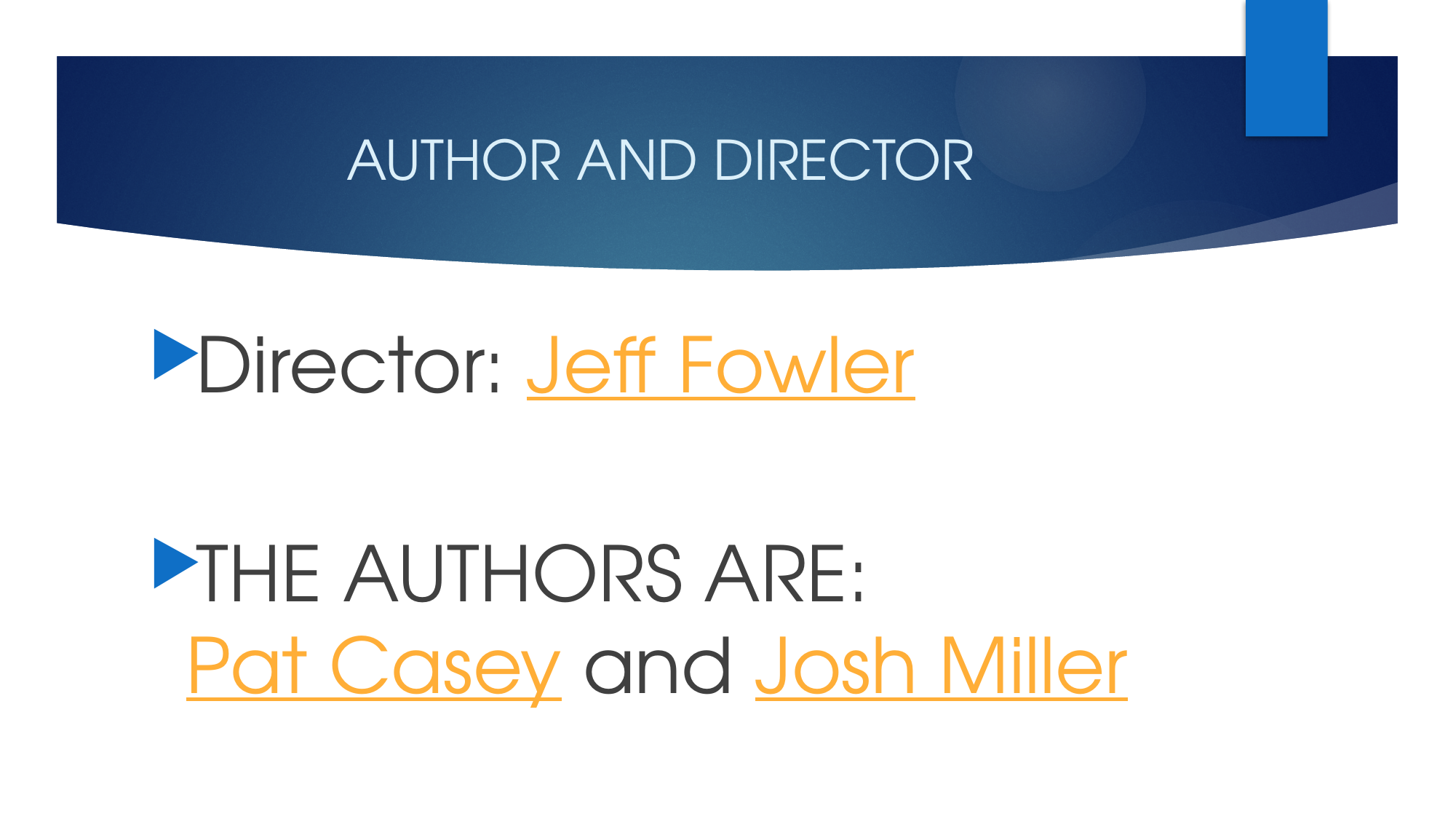

# AUTHOR AND DIRECTOR
Director: Jeff Fowler

THE AUTHORS ARE: Pat Casey and Josh Miller